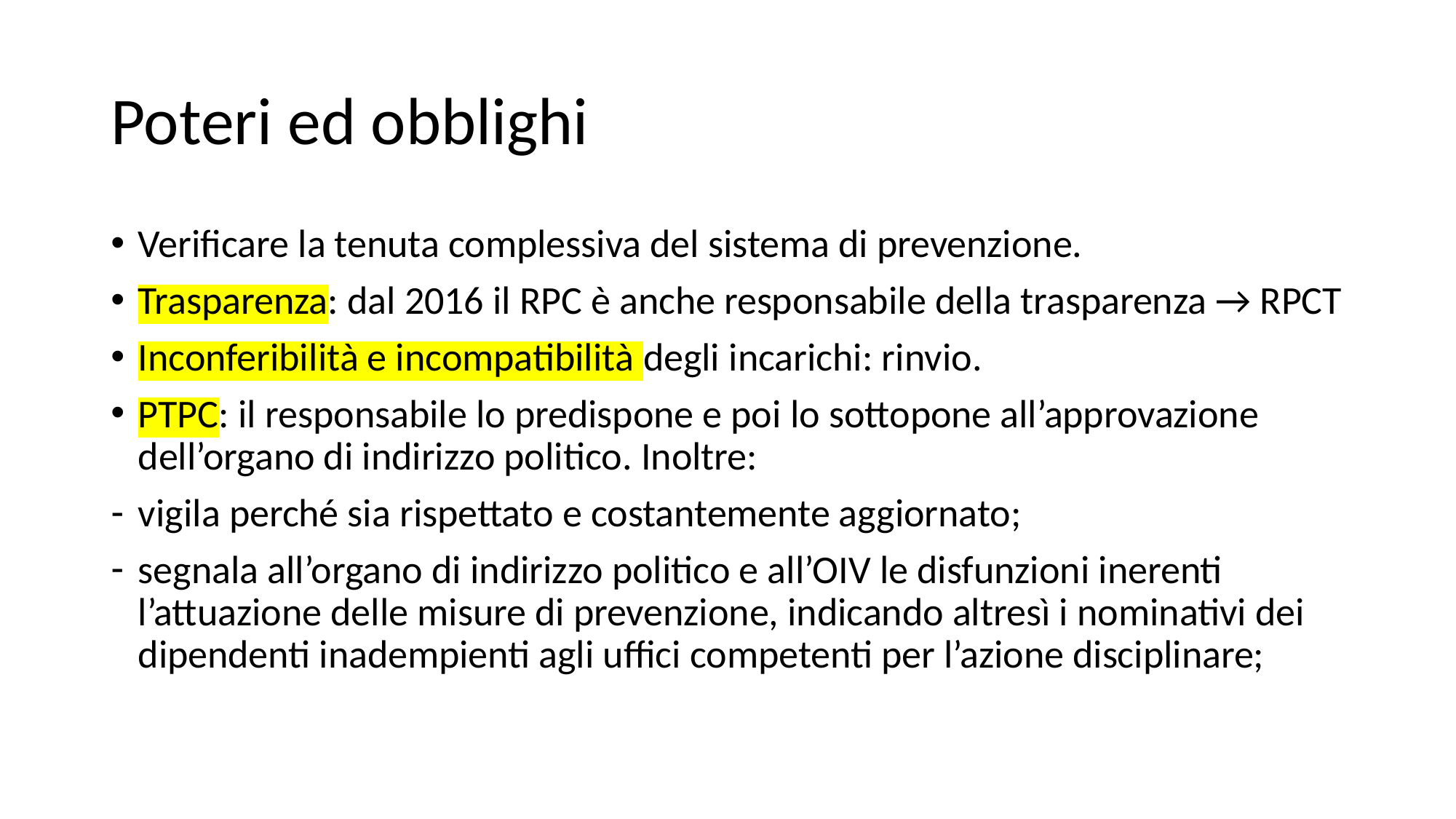

# Poteri ed obblighi
Verificare la tenuta complessiva del sistema di prevenzione.
Trasparenza: dal 2016 il RPC è anche responsabile della trasparenza → RPCT
Inconferibilità e incompatibilità degli incarichi: rinvio.
PTPC: il responsabile lo predispone e poi lo sottopone all’approvazione dell’organo di indirizzo politico. Inoltre:
vigila perché sia rispettato e costantemente aggiornato;
segnala all’organo di indirizzo politico e all’OIV le disfunzioni inerenti l’attuazione delle misure di prevenzione, indicando altresì i nominativi dei dipendenti inadempienti agli uffici competenti per l’azione disciplinare;